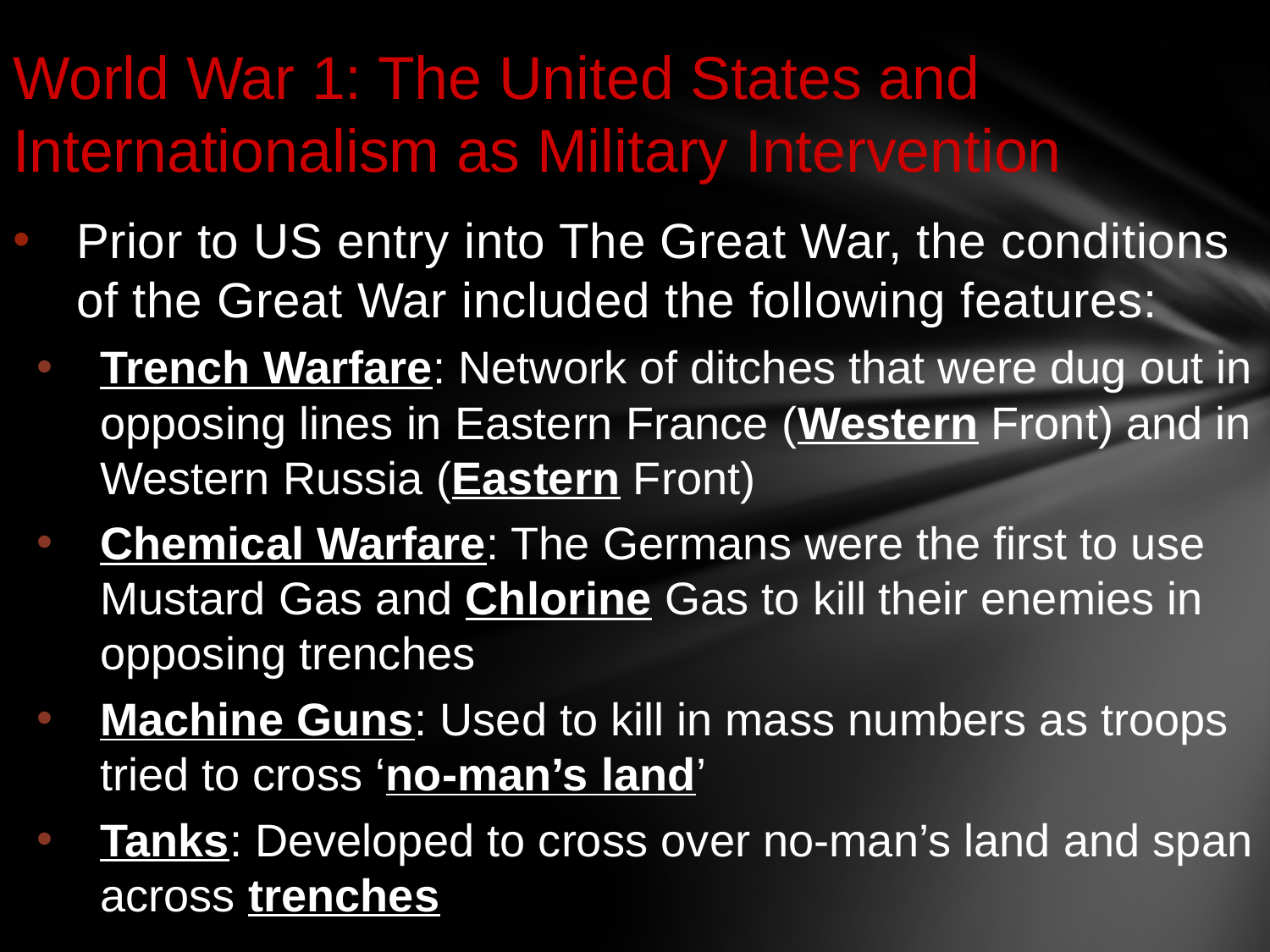

# World War 1: The United States and Internationalism as Military Intervention
Prior to US entry into The Great War, the conditions of the Great War included the following features:
Trench Warfare: Network of ditches that were dug out in opposing lines in Eastern France (Western Front) and in Western Russia (Eastern Front)
Chemical Warfare: The Germans were the first to use Mustard Gas and Chlorine Gas to kill their enemies in opposing trenches
Machine Guns: Used to kill in mass numbers as troops tried to cross ‘no-man’s land’
Tanks: Developed to cross over no-man’s land and span across trenches